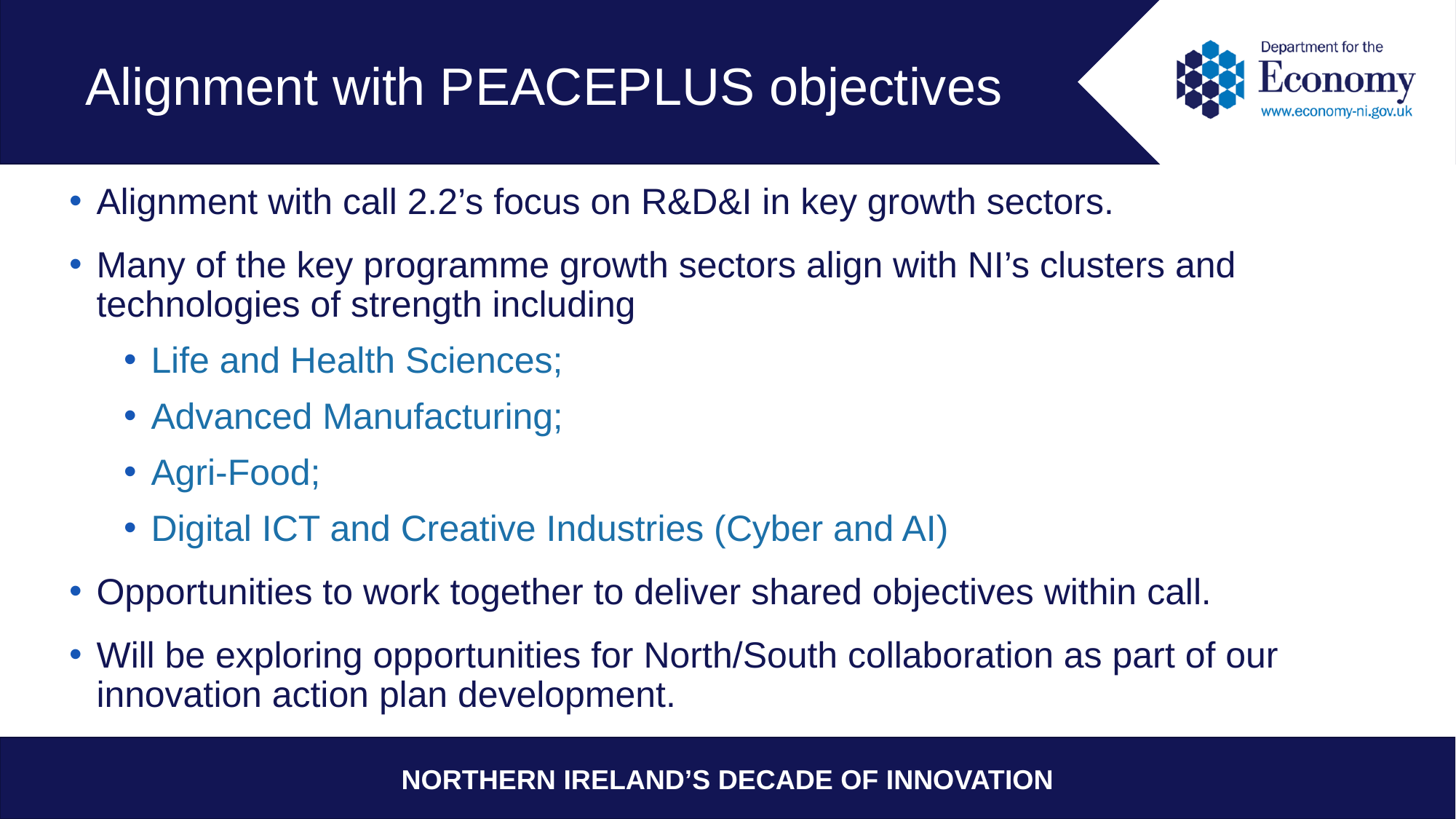

# Alignment with PEACEPLUS objectives
Alignment with call 2.2’s focus on R&D&I in key growth sectors.
Many of the key programme growth sectors align with NI’s clusters and technologies of strength including
Life and Health Sciences;
Advanced Manufacturing;
Agri-Food;
Digital ICT and Creative Industries (Cyber and AI)
Opportunities to work together to deliver shared objectives within call.
Will be exploring opportunities for North/South collaboration as part of our innovation action plan development.